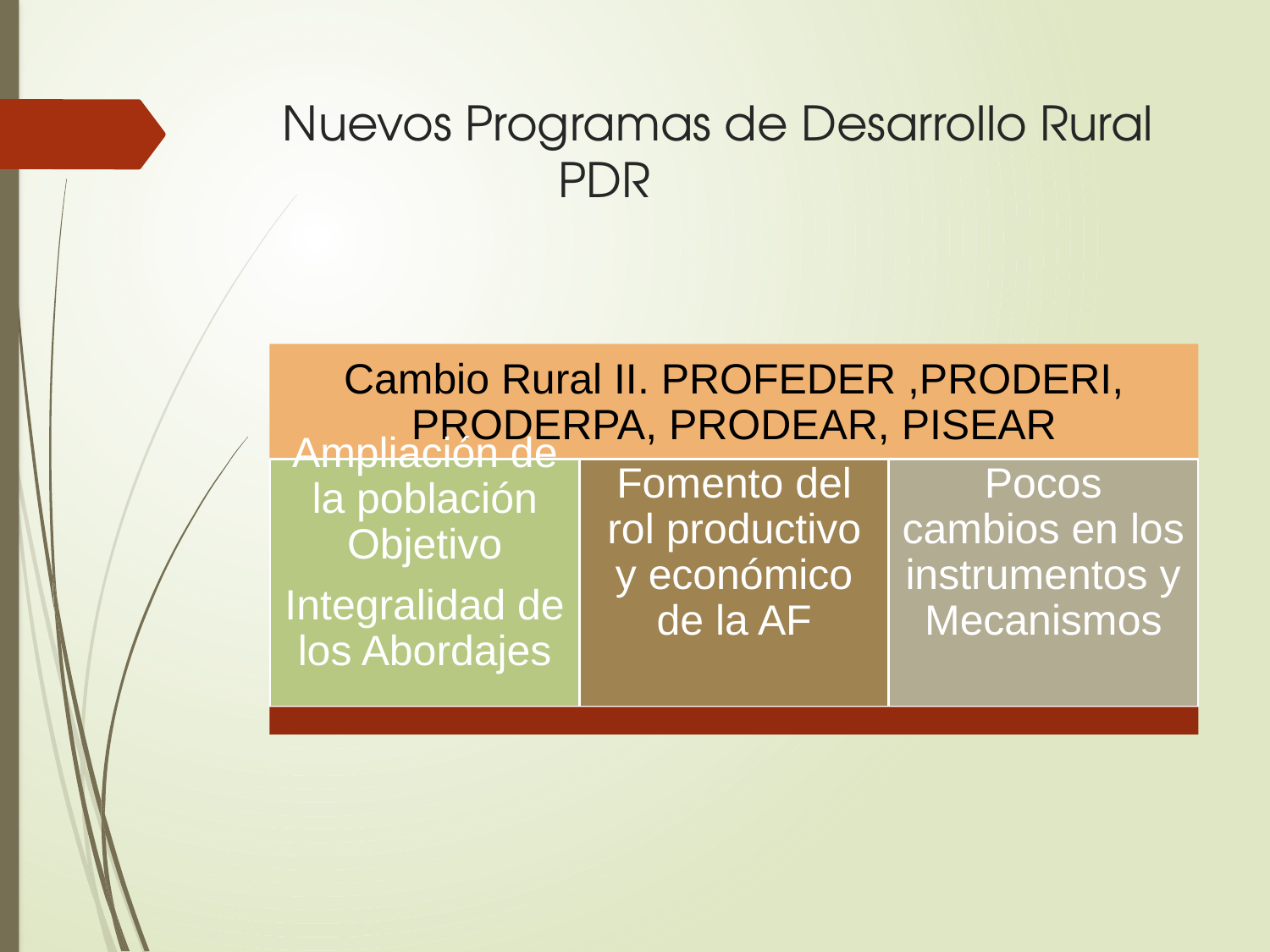

# Nuevos Programas de Desarrollo Rural PDR
Cambio Rural II. PROFEDER ,PRODERI, PRODERPA, PRODEAR, PISEAR
Ampliación de la población Objetivo
Integralidad de los Abordajes

Fomento del rol productivo y económico de la AF

Pocos cambios en los instrumentos y Mecanismos